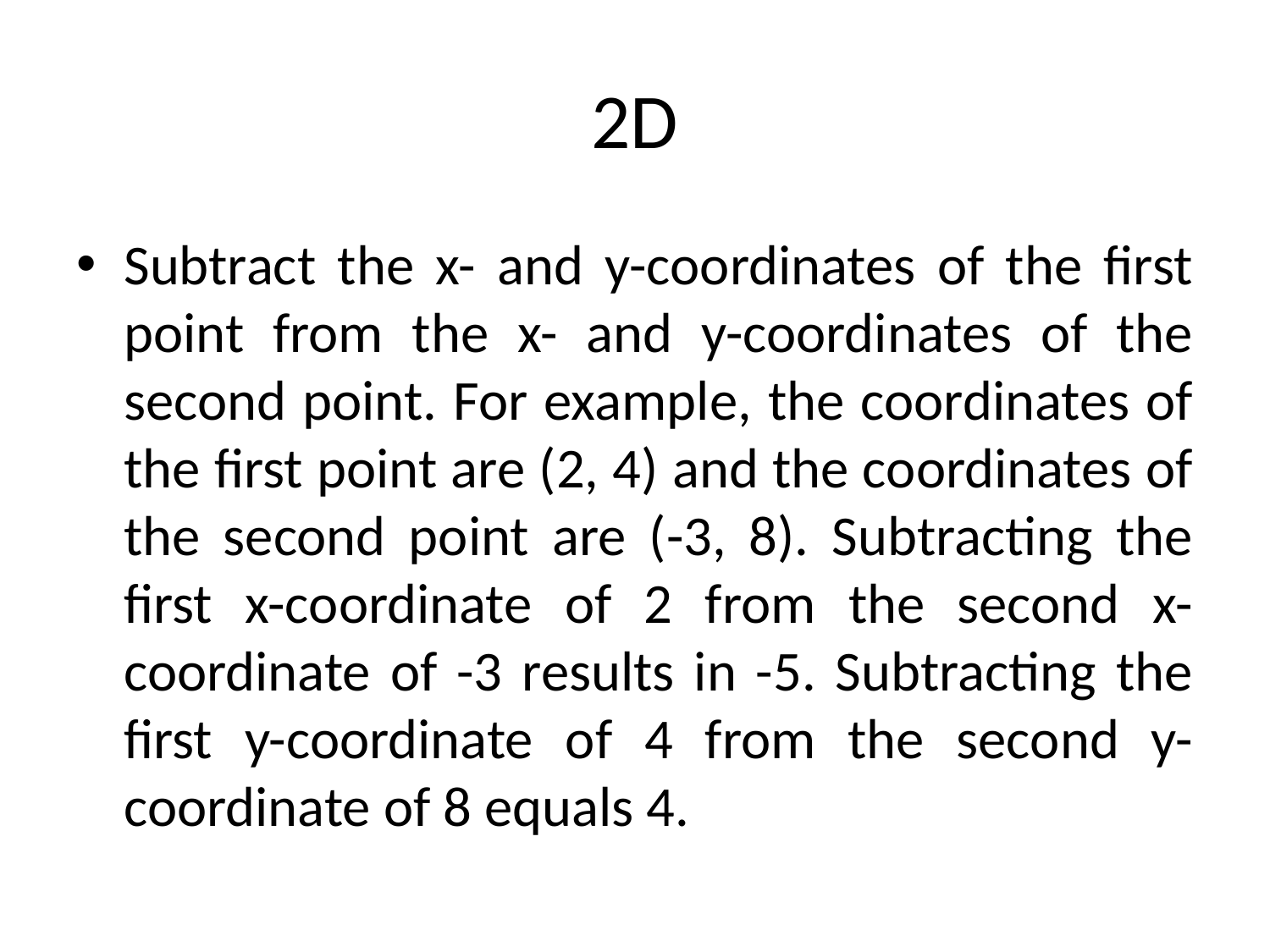

# 2D
Subtract the x- and y-coordinates of the first point from the x- and y-coordinates of the second point. For example, the coordinates of the first point are (2, 4) and the coordinates of the second point are (-3, 8). Subtracting the first x-coordinate of 2 from the second x-coordinate of -3 results in -5. Subtracting the first y-coordinate of 4 from the second y-coordinate of 8 equals 4.